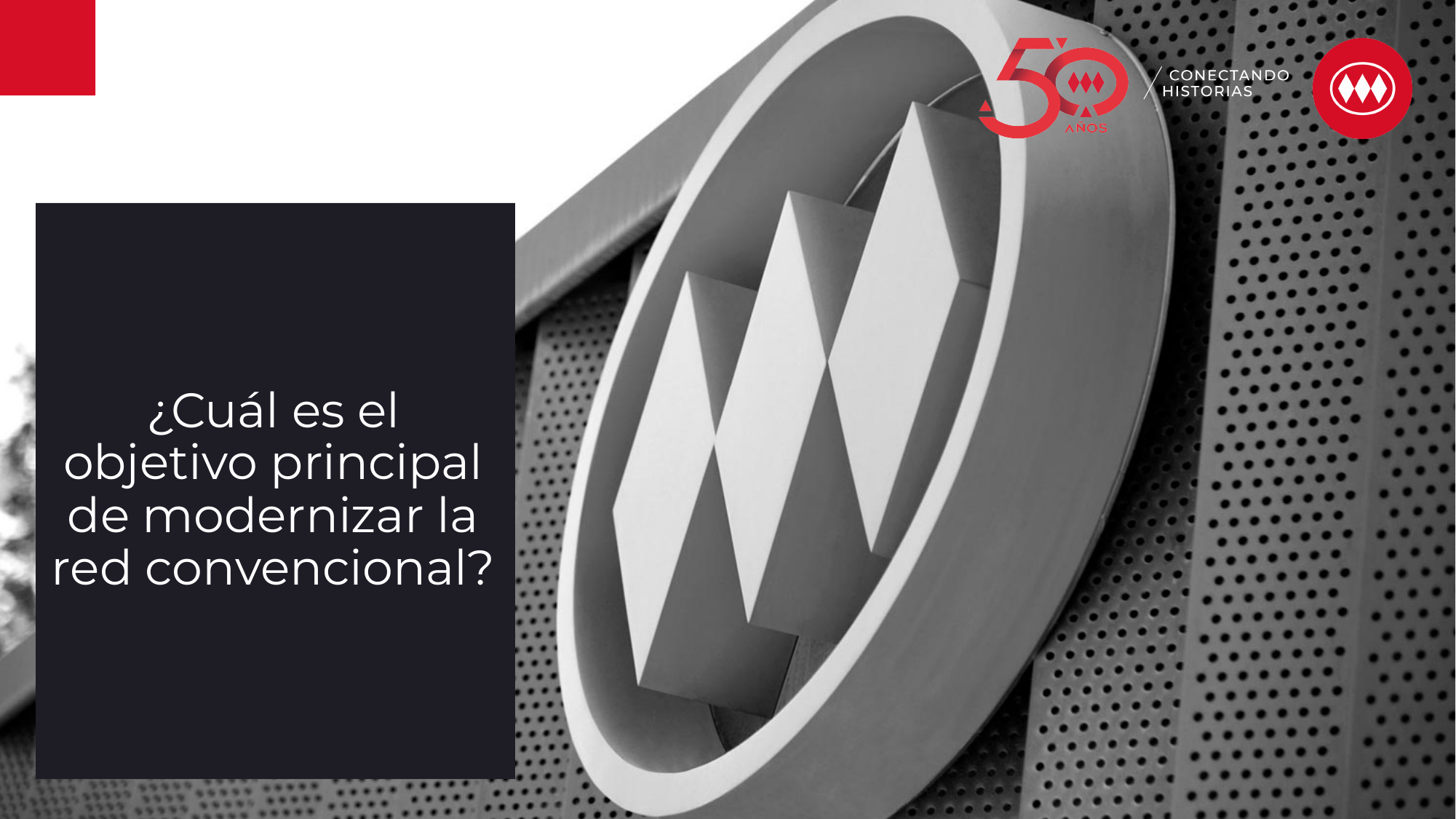

# ¿Cuál es el objetivo principal de modernizar la red convencional?